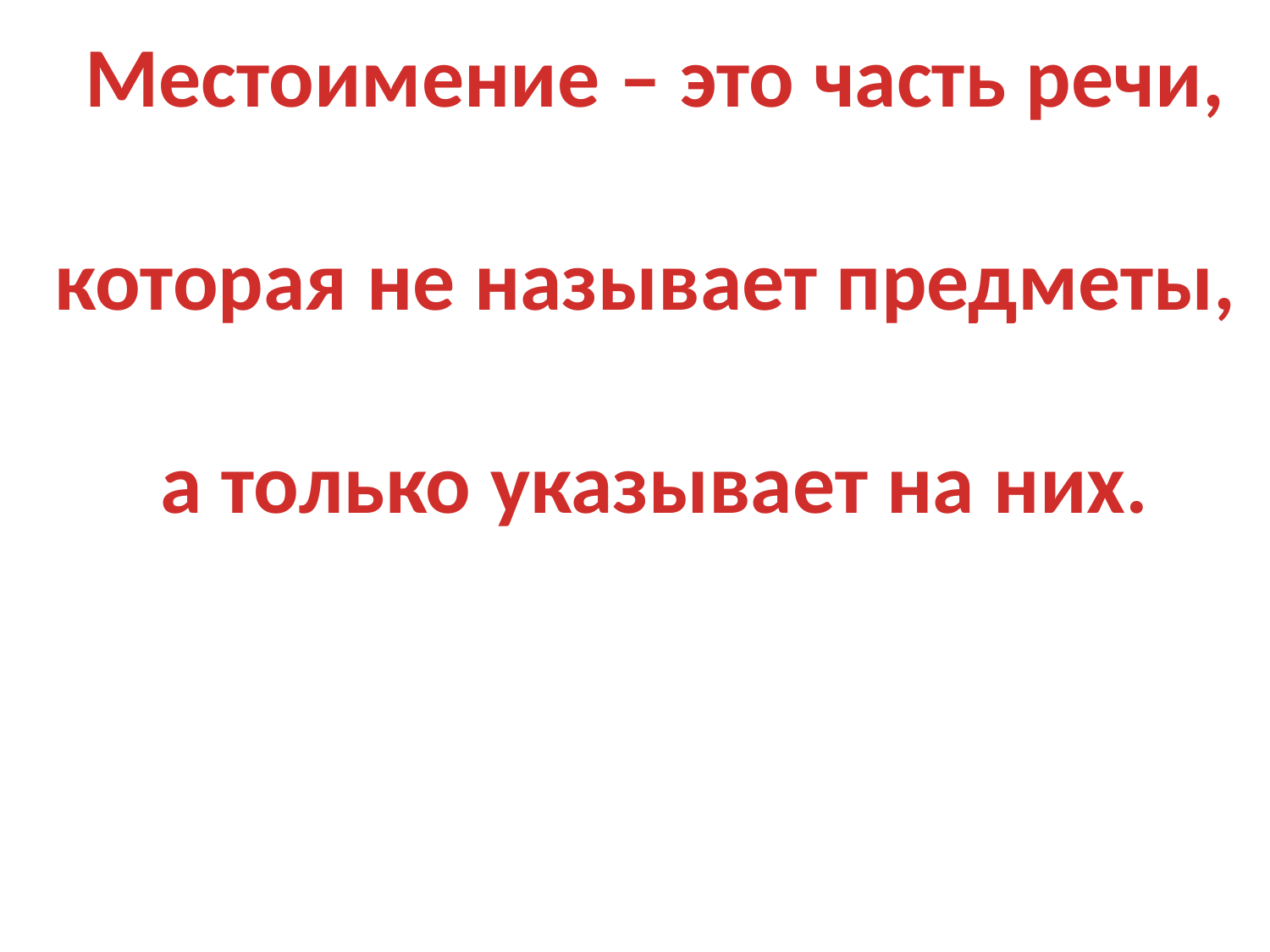

Местоимение – это часть речи,

которая не называет предметы,

а только указывает на них.